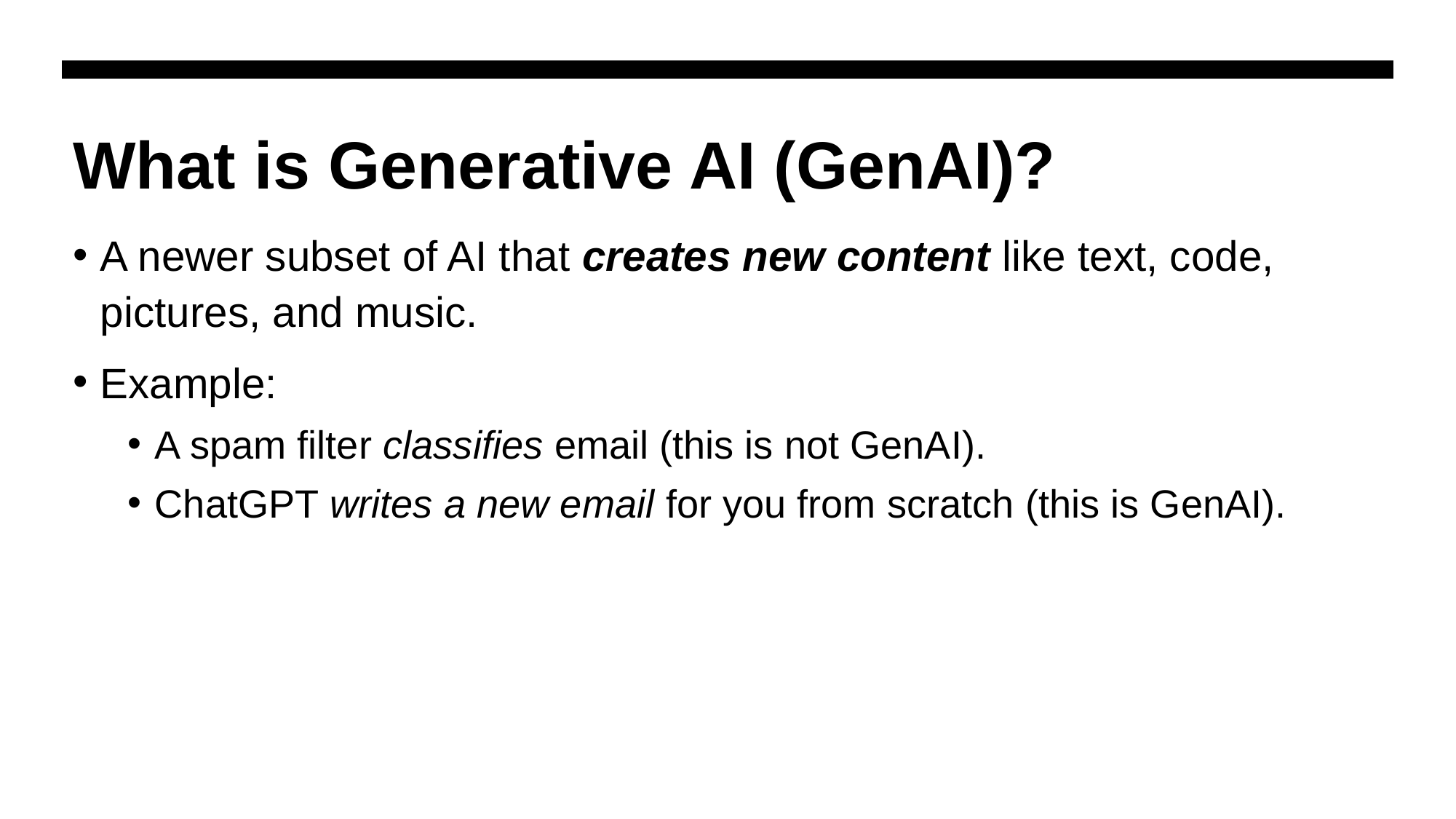

# What is Generative AI (GenAI)?
A newer subset of AI that creates new content like text, code, pictures, and music.
Example:
A spam filter classifies email (this is not GenAI).
ChatGPT writes a new email for you from scratch (this is GenAI).